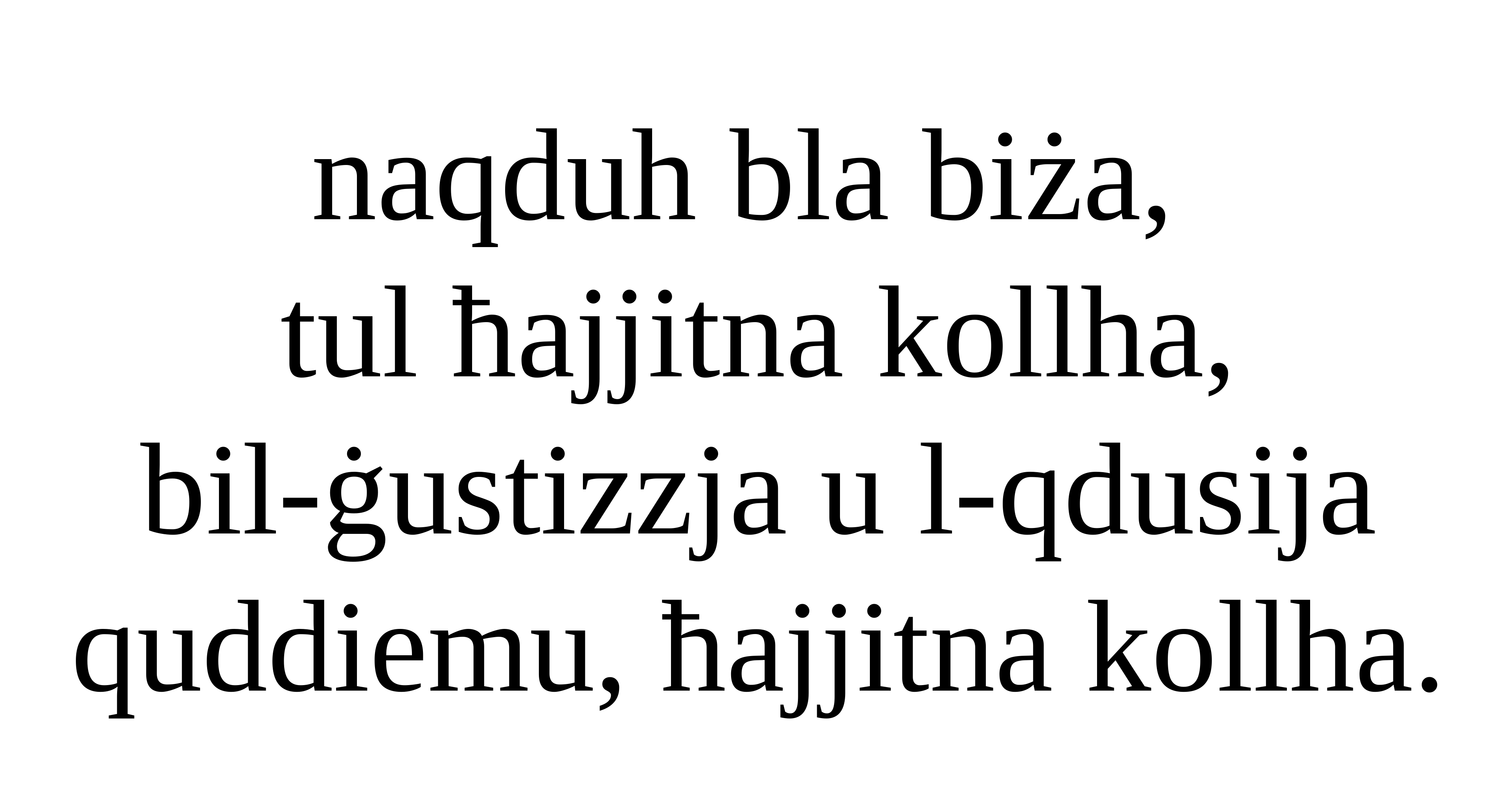

naqduh bla biża,
tul ħajjitna kollha,
bil-ġustizzja u l-qdusija quddiemu, ħajjitna kollha.